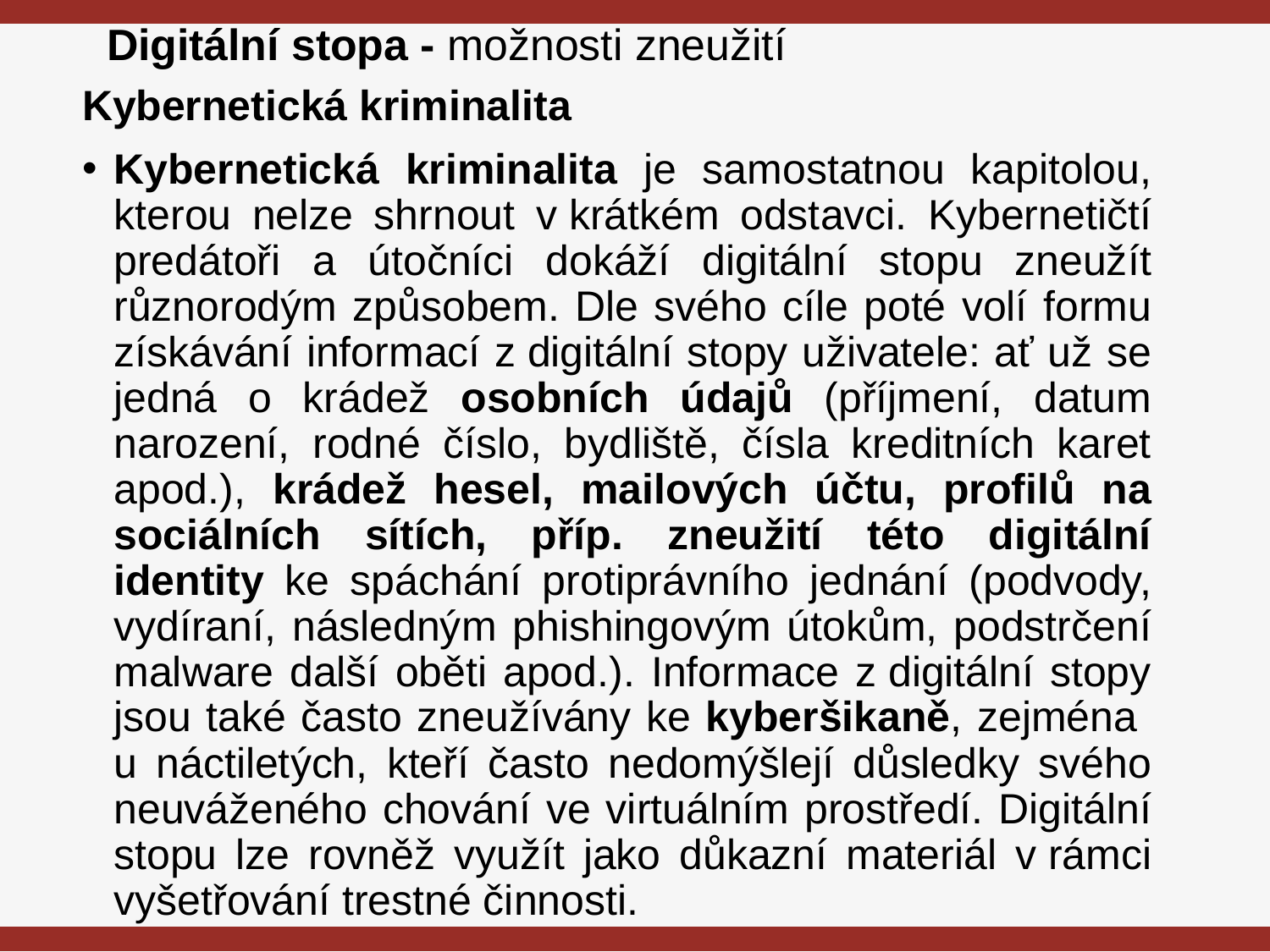

# Digitální stopa - možnosti zneužití
Kybernetická kriminalita
Kybernetická kriminalita je samostatnou kapitolou, kterou nelze shrnout v krátkém odstavci. Kybernetičtí predátoři a útočníci dokáží digitální stopu zneužít různorodým způsobem. Dle svého cíle poté volí formu získávání informací z digitální stopy uživatele: ať už se jedná o krádež osobních údajů (příjmení, datum narození, rodné číslo, bydliště, čísla kreditních karet apod.), krádež hesel, mailových účtu, profilů na sociálních sítích, příp. zneužití této digitální identity ke spáchání protiprávního jednání (podvody, vydíraní, následným phishingovým útokům, podstrčení malware další oběti apod.). Informace z digitální stopy jsou také často zneužívány ke kyberšikaně, zejména
u náctiletých, kteří často nedomýšlejí důsledky svého neuváženého chování ve virtuálním prostředí. Digitální stopu lze rovněž využít jako důkazní materiál v rámci vyšetřování trestné činnosti.